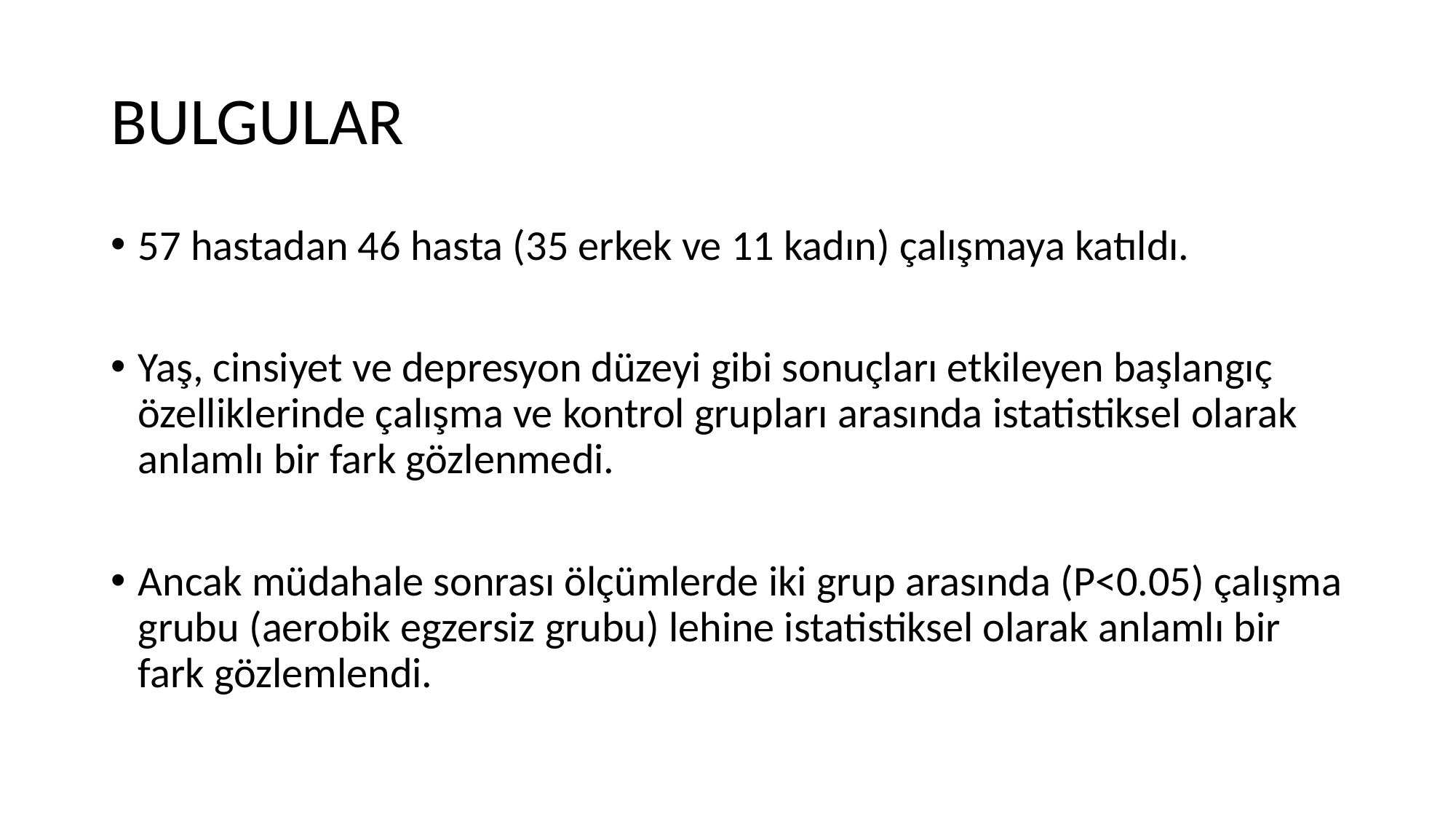

# BULGULAR
57 hastadan 46 hasta (35 erkek ve 11 kadın) çalışmaya katıldı.

Yaş, cinsiyet ve depresyon düzeyi gibi sonuçları etkileyen başlangıç özelliklerinde çalışma ve kontrol grupları arasında istatistiksel olarak anlamlı bir fark gözlenmedi.

Ancak müdahale sonrası ölçümlerde iki grup arasında (P<0.05) çalışma grubu (aerobik egzersiz grubu) lehine istatistiksel olarak anlamlı bir fark gözlemlendi.